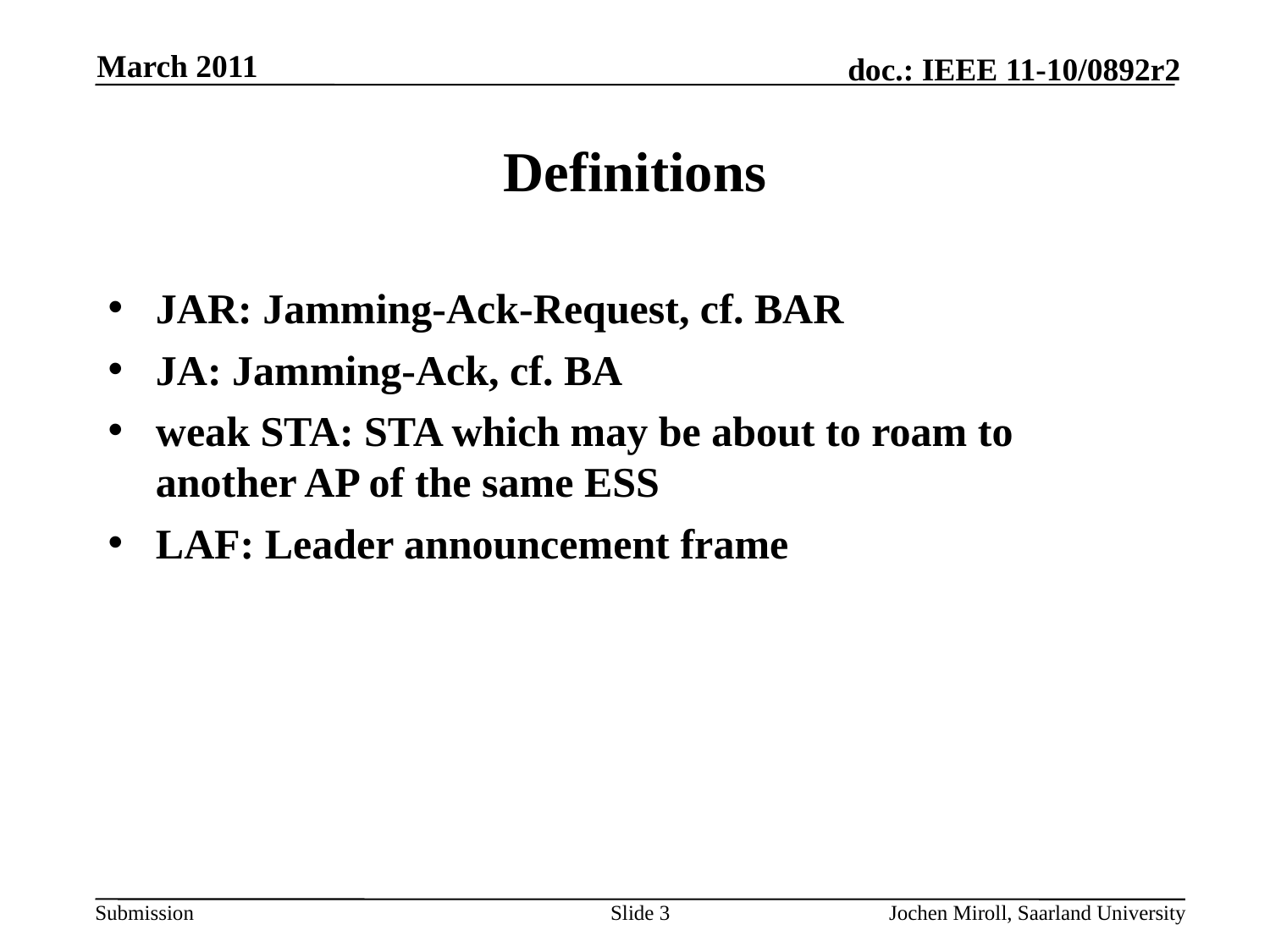

March 2011
# Definitions
JAR: Jamming-Ack-Request, cf. BAR
JA: Jamming-Ack, cf. BA
weak STA: STA which may be about to roam to another AP of the same ESS
LAF: Leader announcement frame
Slide 3
Jochen Miroll, Saarland University